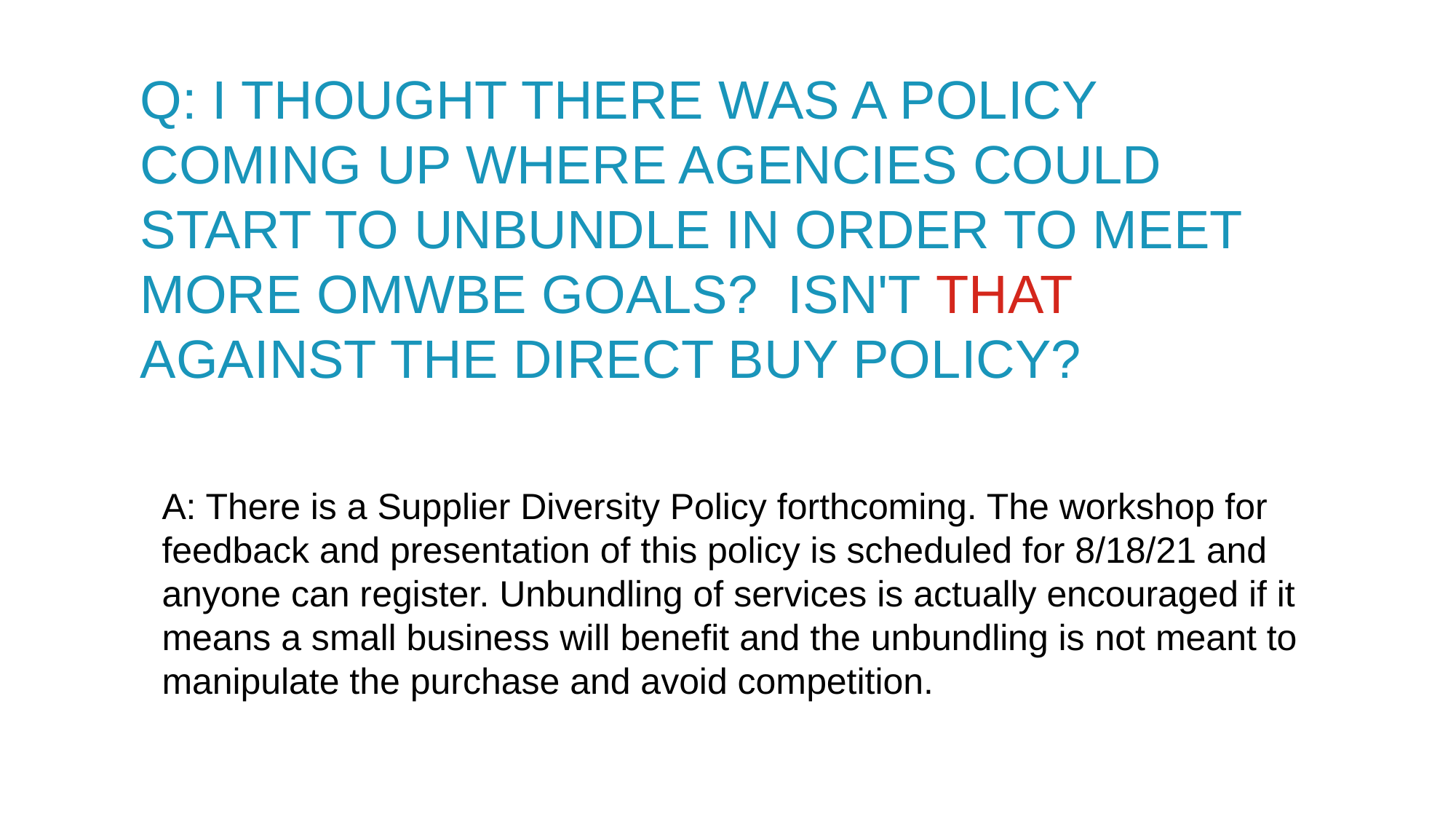

# Q: I thought there was a policy coming up where Agencies could start to unbundle in order to meet more OMWBE goals?  Isn't that against the Direct Buy policy?
A: There is a Supplier Diversity Policy forthcoming. The workshop for feedback and presentation of this policy is scheduled for 8/18/21 and anyone can register. Unbundling of services is actually encouraged if it means a small business will benefit and the unbundling is not meant to manipulate the purchase and avoid competition.